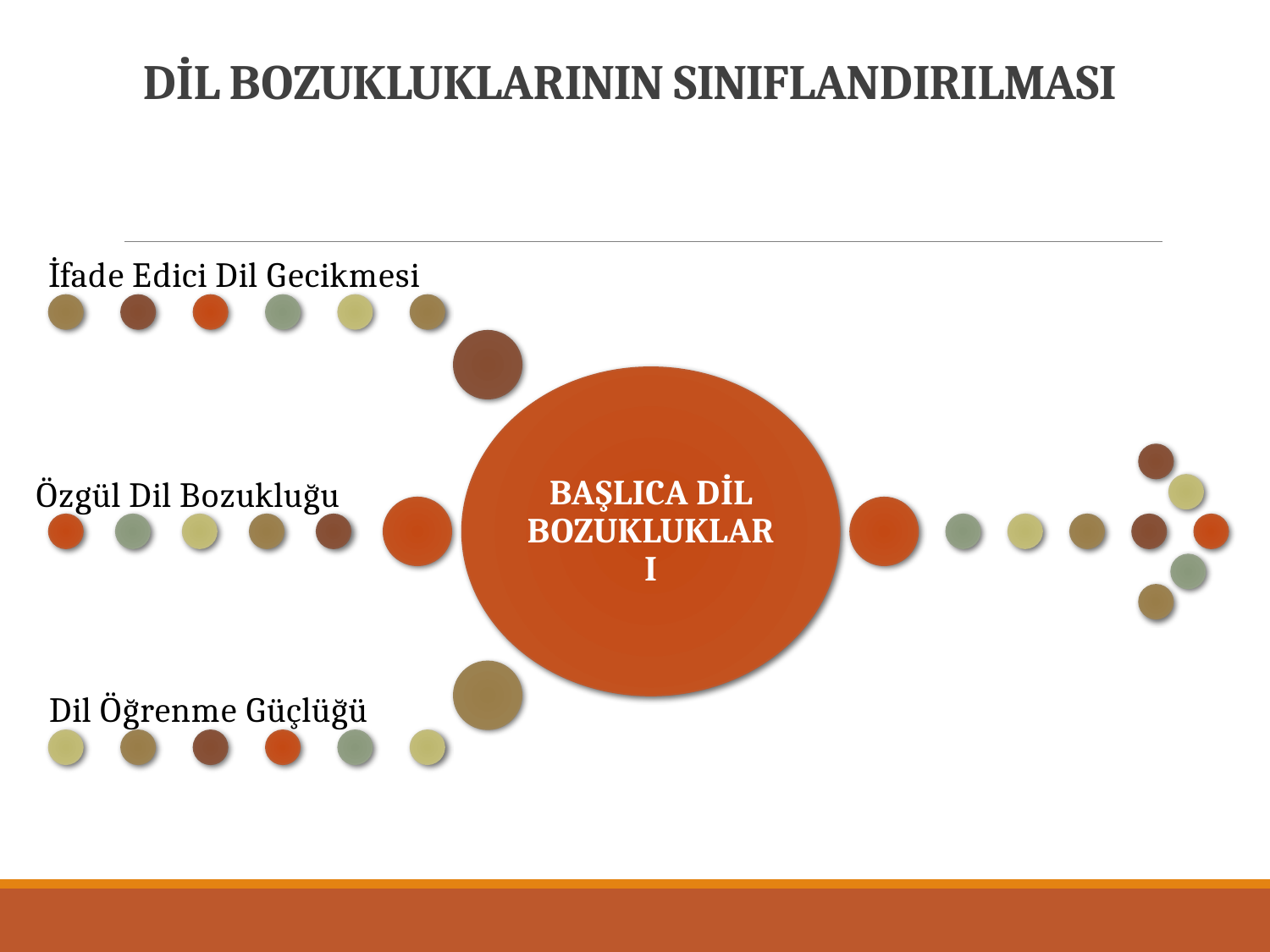

# DİL BOZUKLUKLARININ SINIFLANDIRILMASI
BAŞLICA DİL BOZUKLUKLARI
İfade Edici Dil Gecikmesi
Özgül Dil Bozukluğu
Dil Öğrenme Güçlüğü